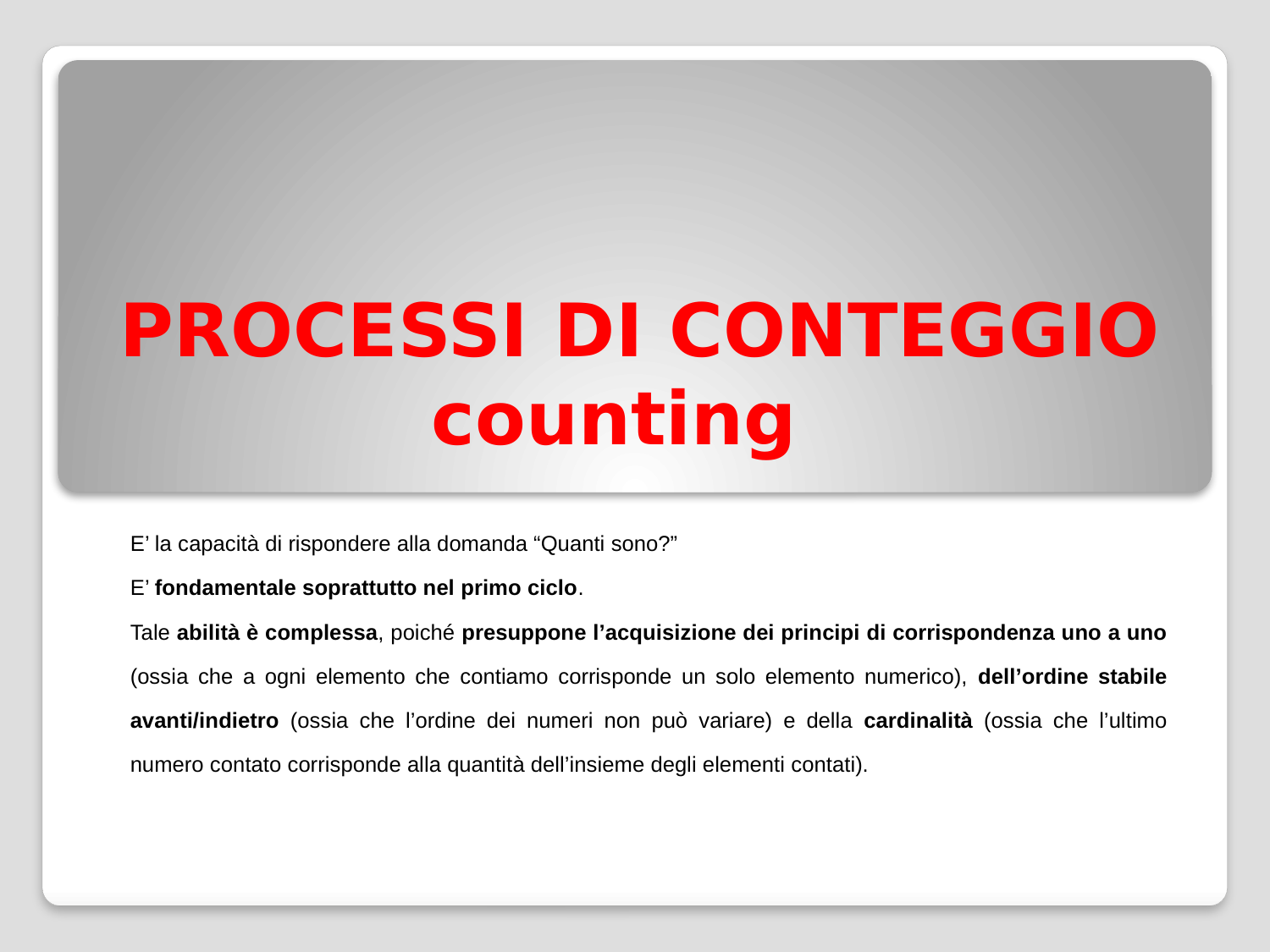

# PROCESSI DI CONTEGGIO counting
E’ la capacità di rispondere alla domanda “Quanti sono?”
E’ fondamentale soprattutto nel primo ciclo.
Tale abilità è complessa, poiché presuppone l’acquisizione dei principi di corrispondenza uno a uno (ossia che a ogni elemento che contiamo corrisponde un solo elemento numerico), dell’ordine stabile avanti/indietro (ossia che l’ordine dei numeri non può variare) e della cardinalità (ossia che l’ultimo numero contato corrisponde alla quantità dell’insieme degli elementi contati).